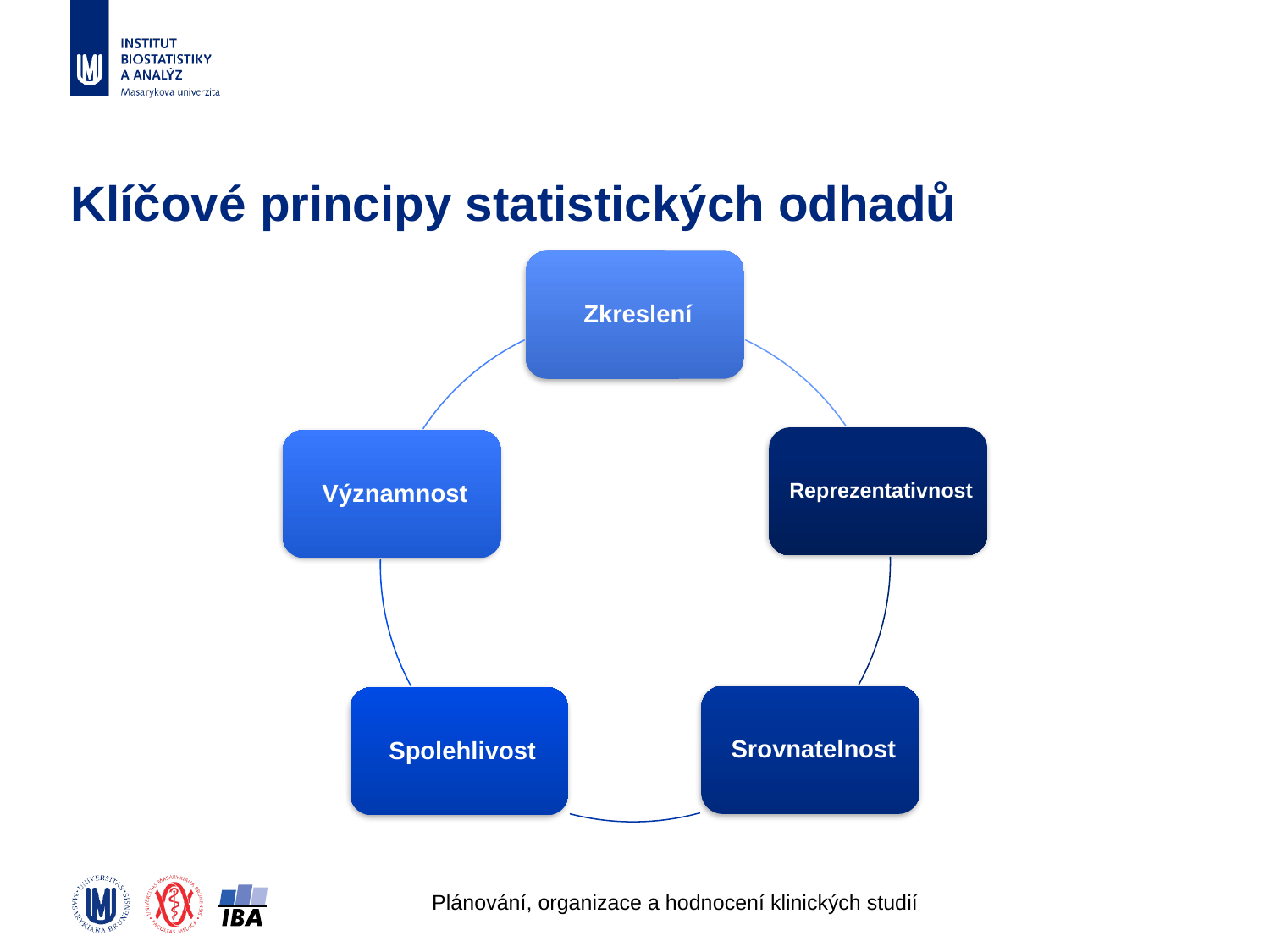

# Klíčové principy statistických odhadů
Zkreslení
Reprezentativnost
Srovnatelnost
Spolehlivost
Významnost
Plánování, organizace a hodnocení klinických studií